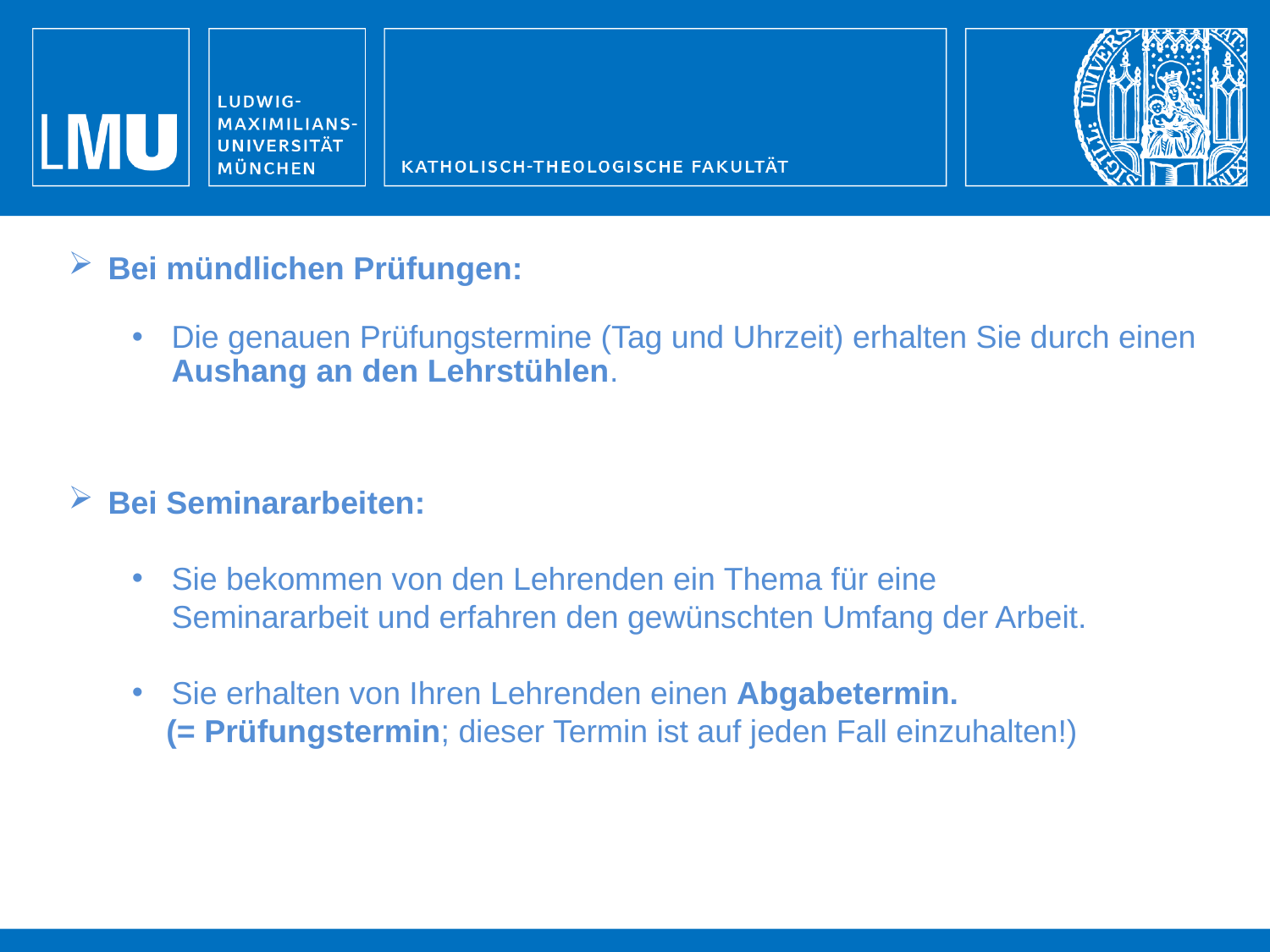

Bei mündlichen Prüfungen:

Die genauen Prüfungstermine (Tag und Uhrzeit) erhalten Sie durch einen Aushang an den Lehrstühlen.
Bei Seminararbeiten:

Sie bekommen von den Lehrenden ein Thema für eine Seminararbeit und erfahren den gewünschten Umfang der Arbeit.

Sie erhalten von Ihren Lehrenden einen Abgabetermin.
           (= Prüfungstermin; dieser Termin ist auf jeden Fall einzuhalten!)